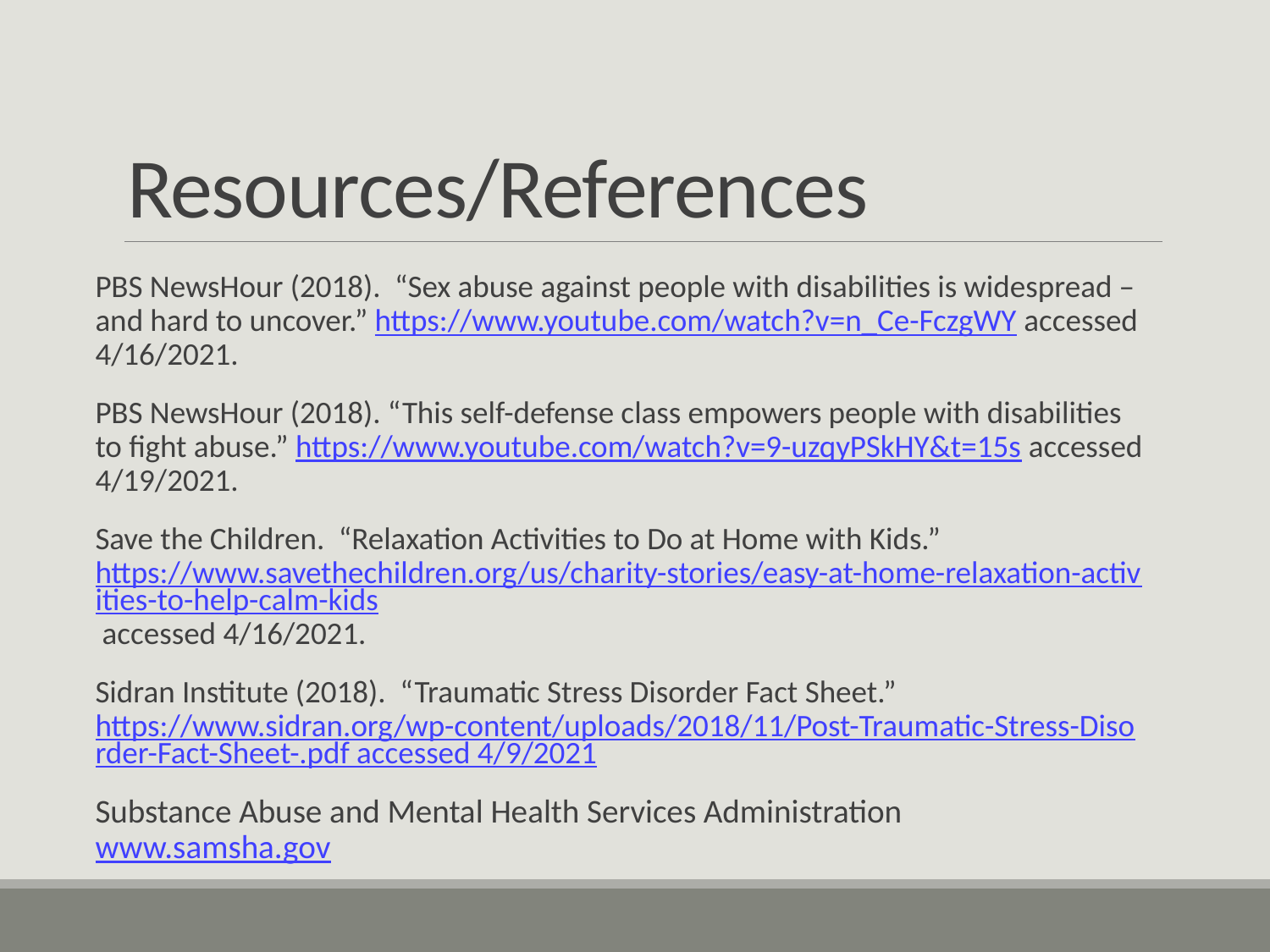

# Resources/References
PBS NewsHour (2018).  “Sex abuse against people with disabilities is widespread – and hard to uncover.” https://www.youtube.com/watch?v=n_Ce-FczgWY accessed 4/16/2021.
PBS NewsHour (2018). “This self-defense class empowers people with disabilities to fight abuse.” https://www.youtube.com/watch?v=9-uzqyPSkHY&t=15s accessed 4/19/2021.
Save the Children.  “Relaxation Activities to Do at Home with Kids.” https://www.savethechildren.org/us/charity-stories/easy-at-home-relaxation-activities-to-help-calm-kids accessed 4/16/2021.
Sidran Institute (2018).  “Traumatic Stress Disorder Fact Sheet.” https://www.sidran.org/wp-content/uploads/2018/11/Post-Traumatic-Stress-Disorder-Fact-Sheet-.pdf accessed 4/9/2021
Substance Abuse and Mental Health Services Administration www.samsha.gov